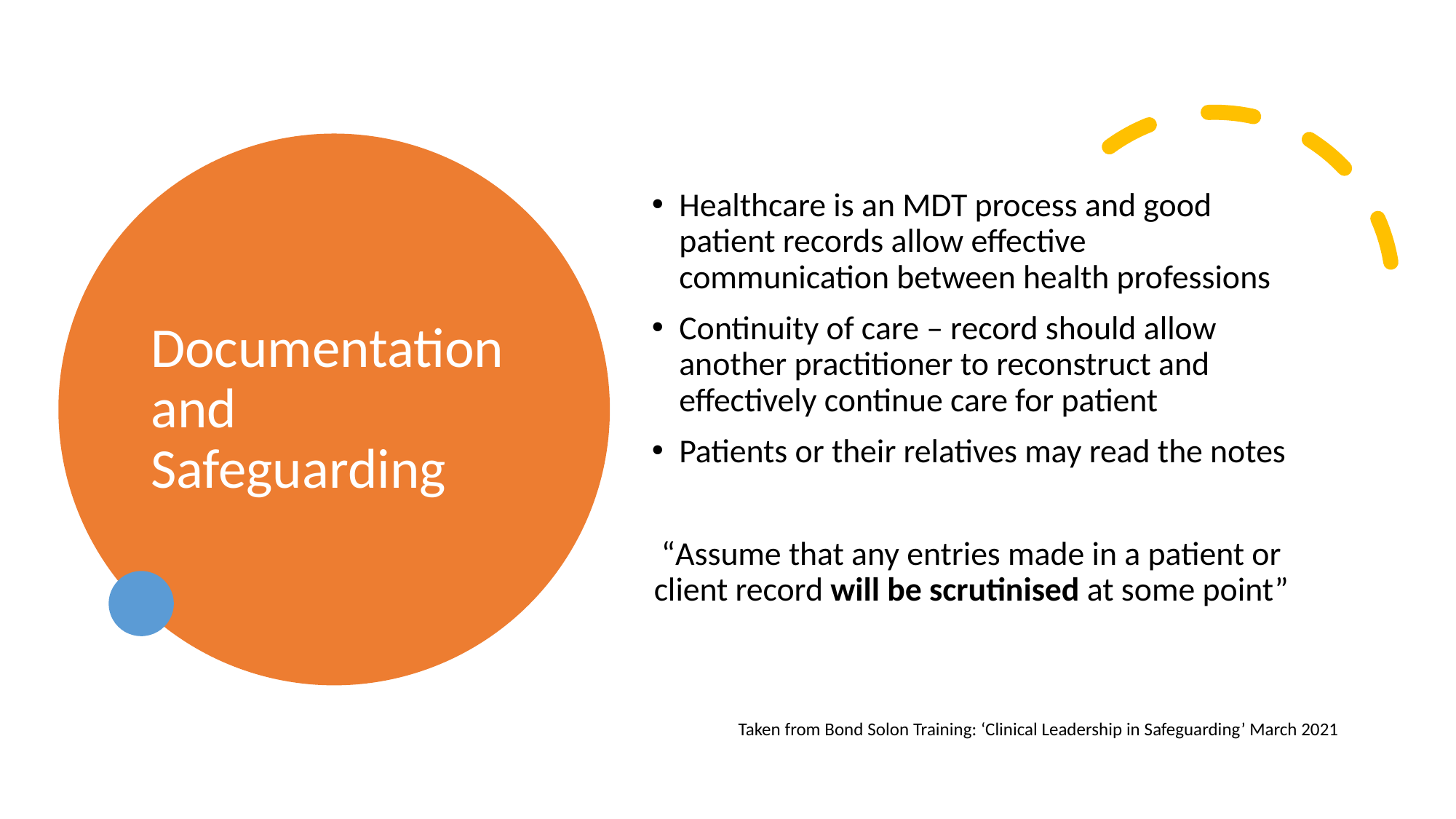

# Documentation and Safeguarding
Healthcare is an MDT process and good patient records allow effective communication between health professions
Continuity of care – record should allow another practitioner to reconstruct and effectively continue care for patient
Patients or their relatives may read the notes

“Assume that any entries made in a patient or client record will be scrutinised at some point”

Taken from Bond Solon Training: ‘Clinical Leadership in Safeguarding’ March 2021